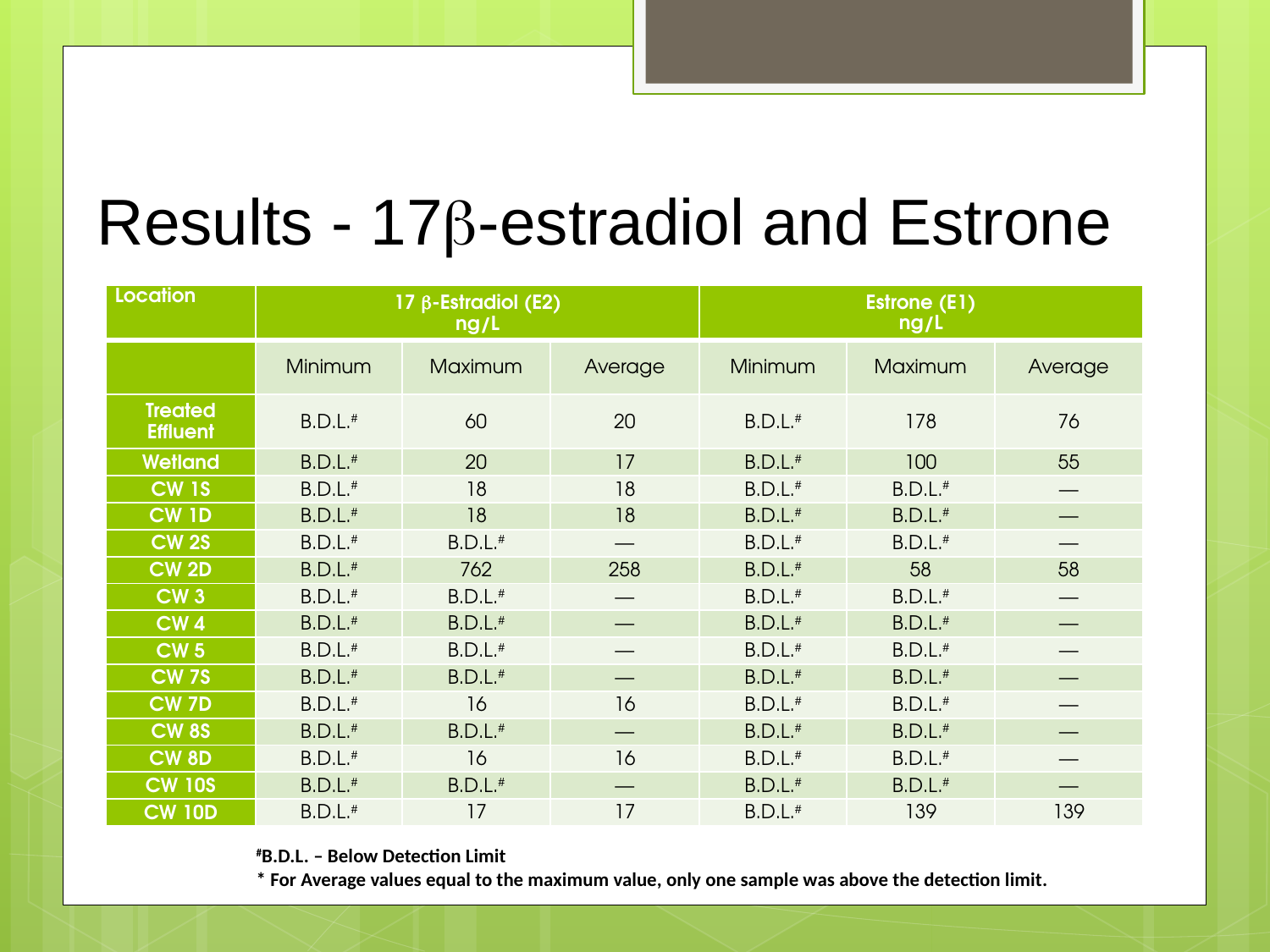

# Results - 17β-estradiol and Estrone
| Location | 17 β-Estradiol (E2) ng/L |  |  | Estrone (E1) ng/L |  |  |
| --- | --- | --- | --- | --- | --- | --- |
|  | Minimum | Maximum | Average | Minimum | Maximum | Average |
| Treated Effluent | B.D.L.# | 60 | 20 | B.D.L.# | 178 | 76 |
| Wetland | B.D.L.# | 20 | 17 | B.D.L.# | 100 | 55 |
| CW 1S | B.D.L.# | 18 | 18 | B.D.L.# | B.D.L.# | — |
| CW 1D | B.D.L.# | 18 | 18 | B.D.L.# | B.D.L.# | — |
| CW 2S | B.D.L.# | B.D.L.# | — | B.D.L.# | B.D.L.# | — |
| CW 2D | B.D.L.# | 762 | 258 | B.D.L.# | 58 | 58 |
| CW 3 | B.D.L.# | B.D.L.# | — | B.D.L.# | B.D.L.# | — |
| CW 4 | B.D.L.# | B.D.L.# | — | B.D.L.# | B.D.L.# | — |
| CW 5 | B.D.L.# | B.D.L.# | — | B.D.L.# | B.D.L.# | — |
| CW 7S | B.D.L.# | B.D.L.# | — | B.D.L.# | B.D.L.# | — |
| CW 7D | B.D.L.# | 16 | 16 | B.D.L.# | B.D.L.# | — |
| CW 8S | B.D.L.# | B.D.L.# | — | B.D.L.# | B.D.L.# | — |
| CW 8D | B.D.L.# | 16 | 16 | B.D.L.# | B.D.L.# | — |
| CW 10S | B.D.L.# | B.D.L.# | — | B.D.L.# | B.D.L.# | — |
| CW 10D | B.D.L.# | 17 | 17 | B.D.L.# | 139 | 139 |
#B.D.L. – Below Detection Limit
* For Average values equal to the maximum value, only one sample was above the detection limit.